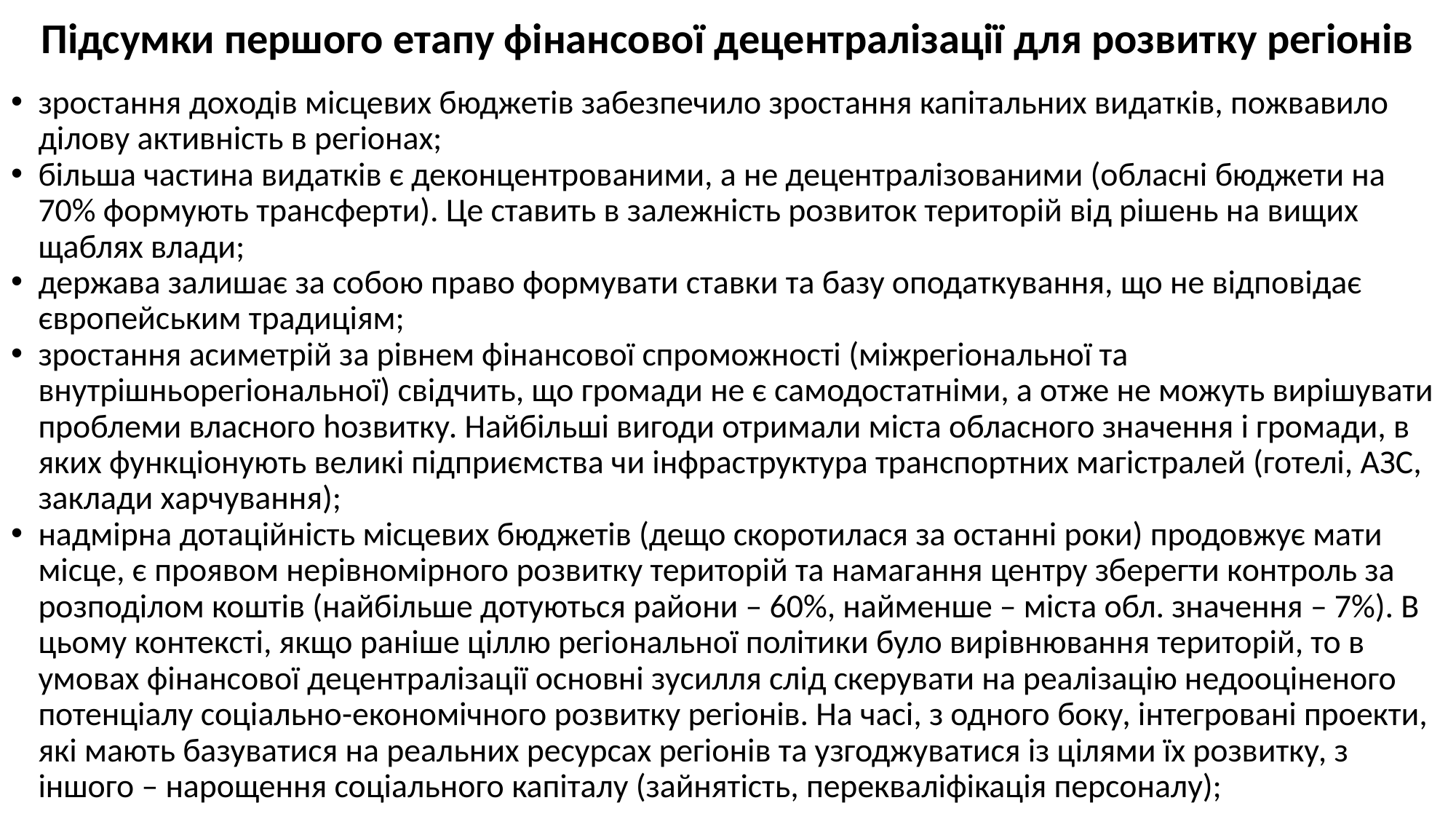

# Підсумки першого етапу фінансової децентралізації для розвитку регіонів
зростання доходів місцевих бюджетів забезпечило зростання капітальних видатків, пожвавило ділову активність в регіонах;
більша частина видатків є деконцентрованими, а не децентралізованими (обласні бюджети на 70% формують трансферти). Це ставить в залежність розвиток територій від рішень на вищих щаблях влади;
держава залишає за собою право формувати ставки та базу оподаткування, що не відповідає європейським традиціям;
зростання асиметрій за рівнем фінансової спроможності (міжрегіональної та внутрішньорегіональної) свідчить, що громади не є самодостатніми, а отже не можуть вирішувати проблеми власного hозвитку. Найбільші вигоди отримали міста обласного значення і громади, в яких функціонують великі підприємства чи інфраструктура транспортних магістралей (готелі, АЗС, заклади харчування);
надмірна дотаційність місцевих бюджетів (дещо скоротилася за останні роки) продовжує мати місце, є проявом нерівномірного розвитку територій та намагання центру зберегти контроль за розподілом коштів (найбільше дотуються райони – 60%, найменше – міста обл. значення – 7%). В цьому контексті, якщо раніше ціллю регіональної політики було вирівнювання територій, то в умовах фінансової децентралізації основні зусилля слід скерувати на реалізацію недооціненого потенціалу соціально-економічного розвитку регіонів. На часі, з одного боку, інтегровані проекти, які мають базуватися на реальних ресурсах регіонів та узгоджуватися із цілями їх розвитку, з іншого – нарощення соціального капіталу (зайнятість, перекваліфікація персоналу);